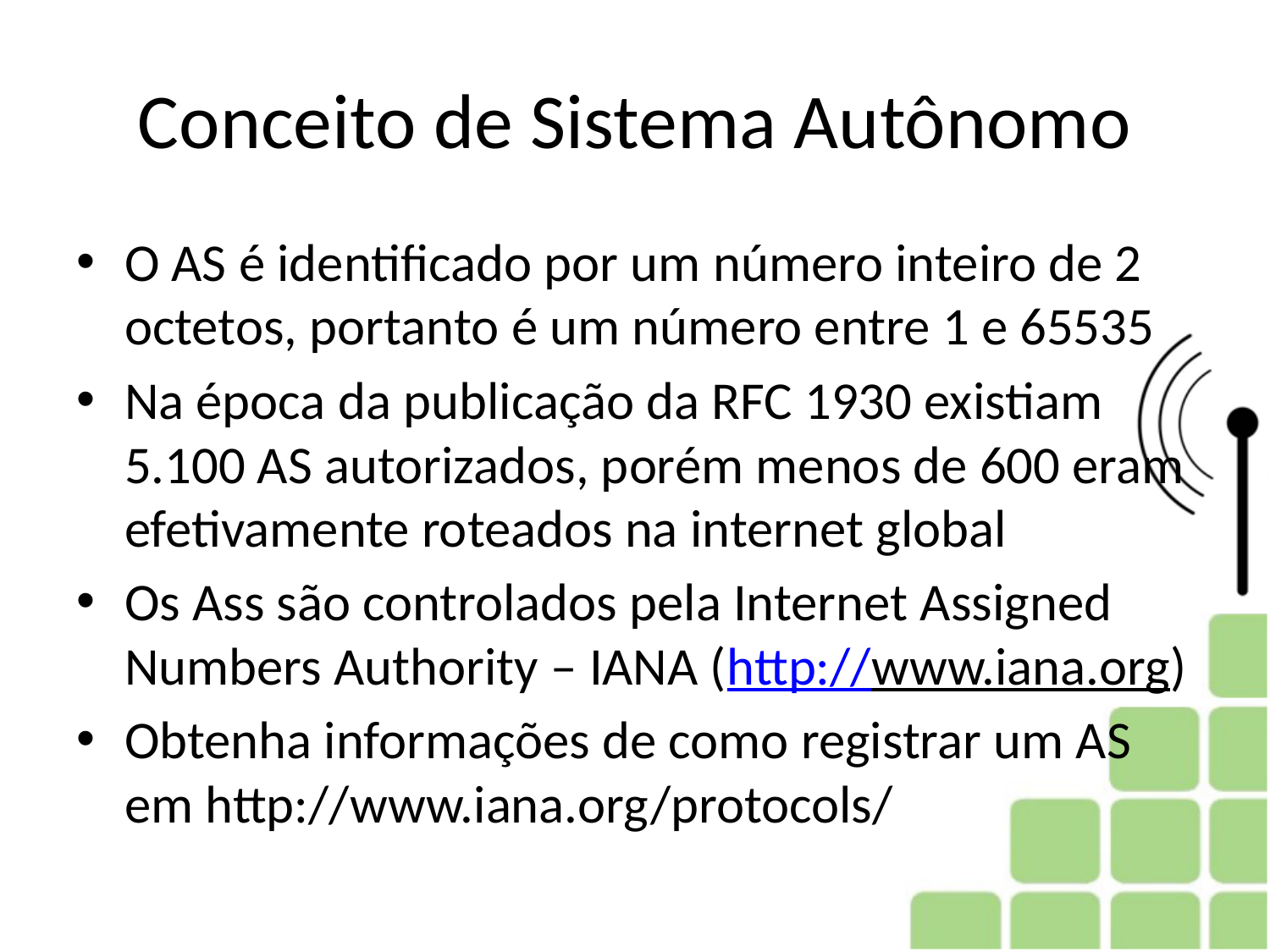

# Conceito de Sistema Autônomo
O AS é identificado por um número inteiro de 2 octetos, portanto é um número entre 1 e 65535
Na época da publicação da RFC 1930 existiam 5.100 AS autorizados, porém menos de 600 eram efetivamente roteados na internet global
Os Ass são controlados pela Internet Assigned Numbers Authority – IANA (http://www.iana.org)
Obtenha informações de como registrar um AS em http://www.iana.org/protocols/